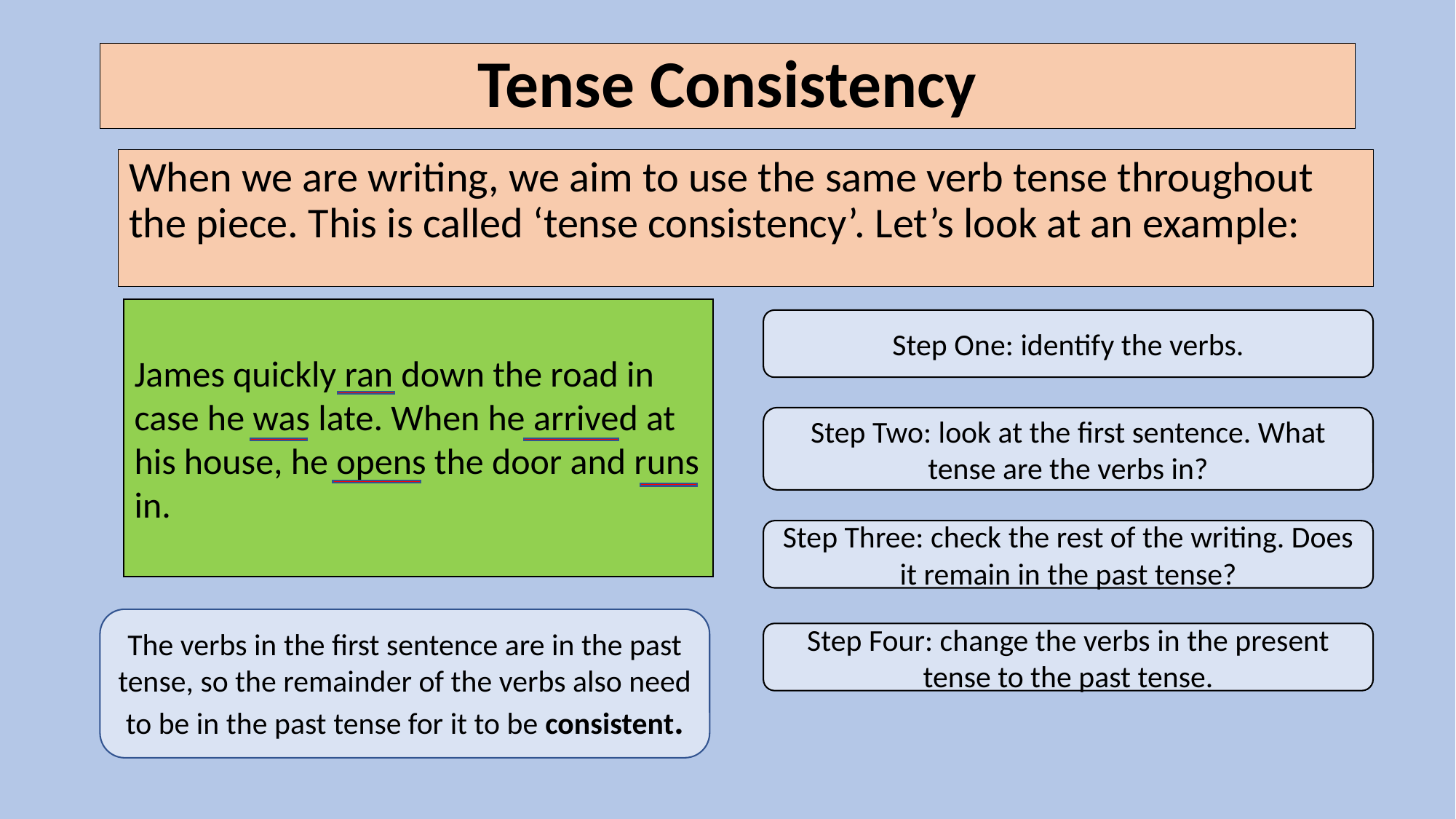

# Tense Consistency
When we are writing, we aim to use the same verb tense throughout the piece. This is called ‘tense consistency’. Let’s look at an example:
James quickly ran down the road in case he was late. When he arrived at his house, he opens the door and runs in.
Step One: identify the verbs.

Step Two: look at the first sentence. What tense are the verbs in?

Step Three: check the rest of the writing. Does it remain in the past tense?
The verbs in the first sentence are in the past tense, so the remainder of the verbs also need to be in the past tense for it to be consistent.
Step Four: change the verbs in the present tense to the past tense.